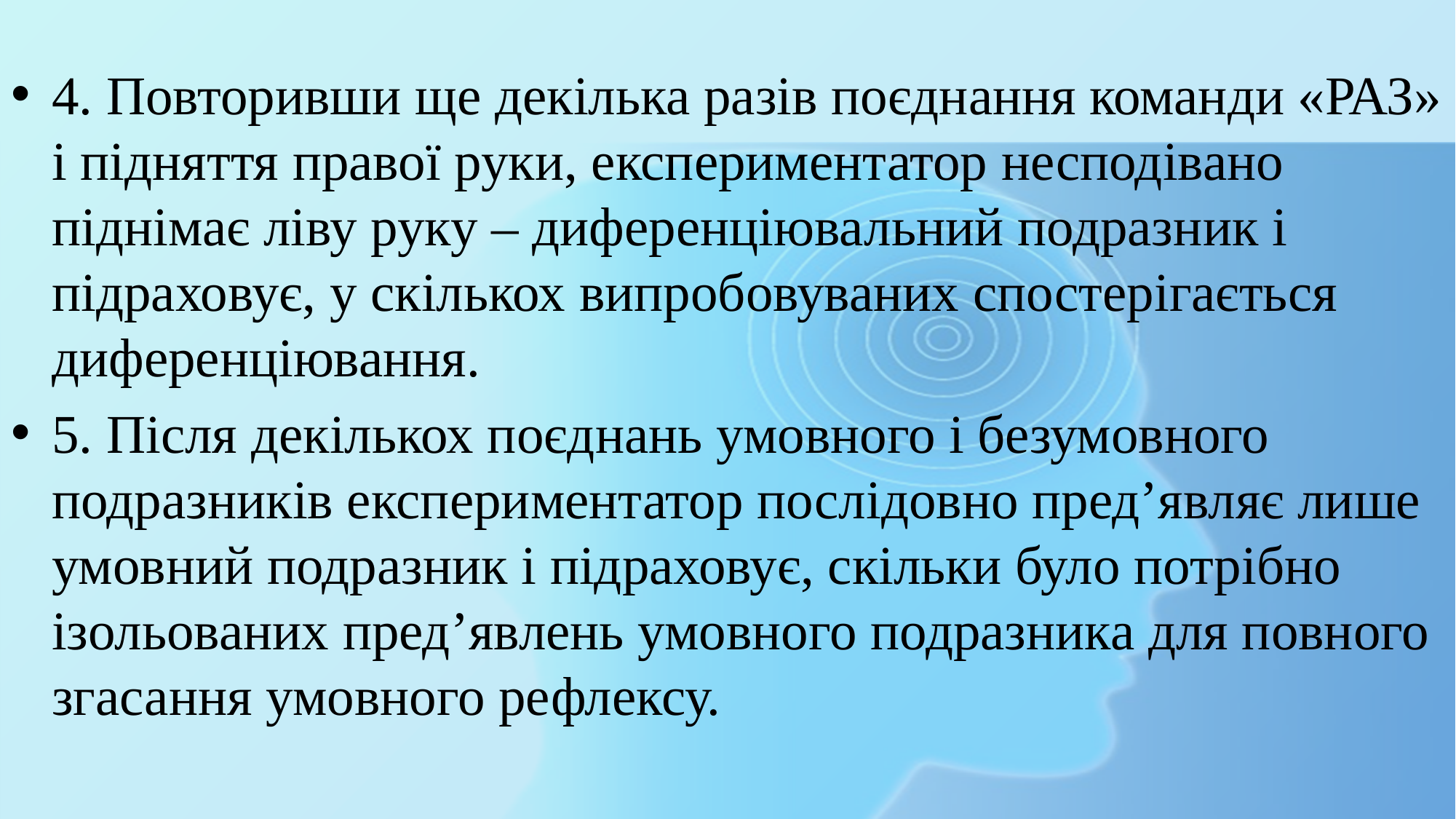

4. Повторивши ще декілька разів поєднання команди «РАЗ» і підняття правої руки, експериментатор несподівано піднімає ліву руку – диференціювальний подразник і підраховує, у скількох випробовуваних спостерігається диференціювання.
5. Після декількох поєднань умовного і безумовного подразників експериментатор послідовно пред’являє лише умовний подразник і підраховує, скільки було потрібно ізольованих пред’явлень умовного подразника для повного згасання умовного рефлексу.